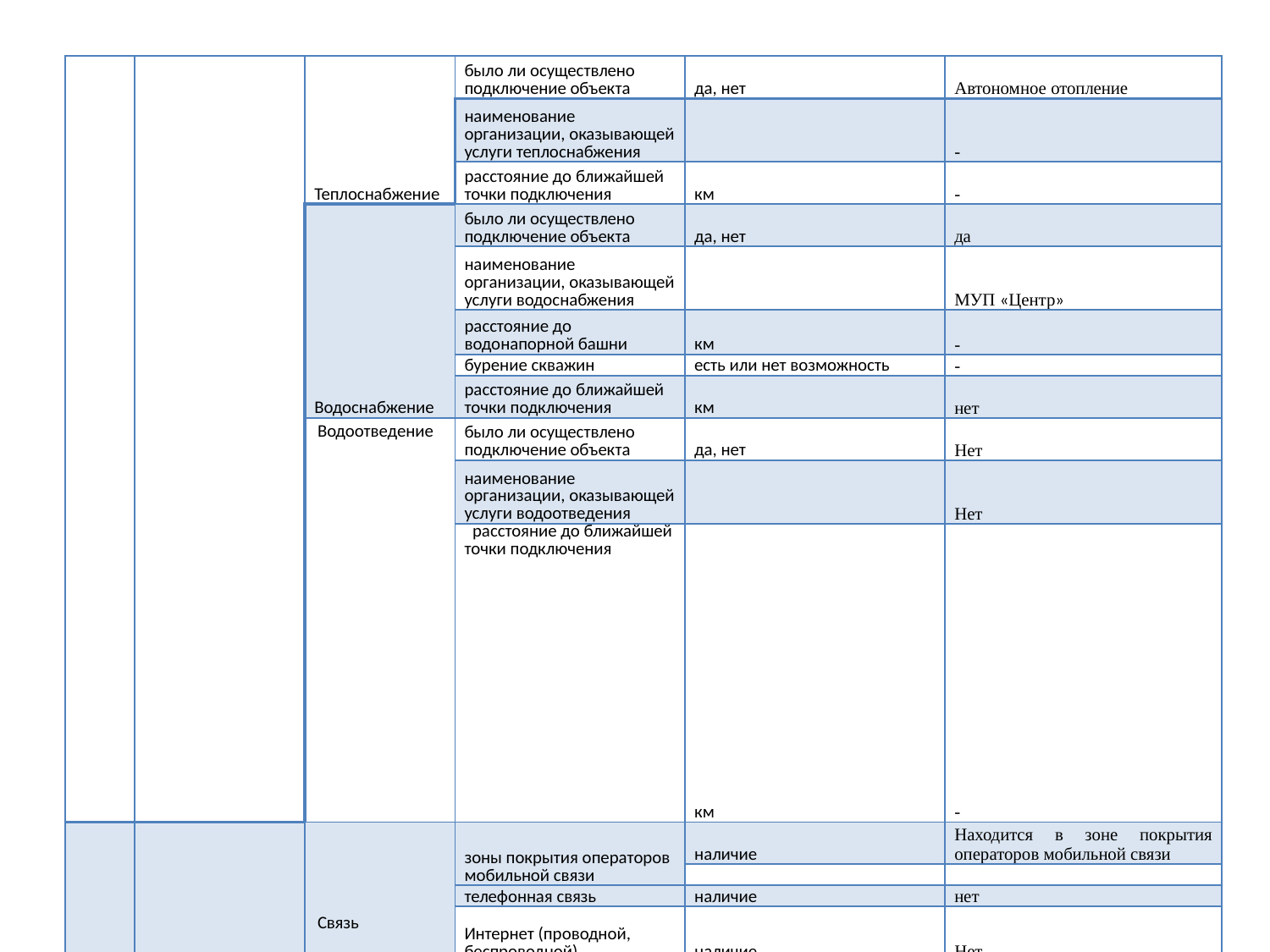

|  |  | Теплоснабжение | было ли осуществлено подключение объекта | да, нет | Автономное отопление |
| --- | --- | --- | --- | --- | --- |
|  |  |  | наименование организации, оказывающей услуги теплоснабжения |  | - |
|  |  |  | расстояние до ближайшей точки подключения | км | - |
|  |  | Водоснабжение | было ли осуществлено подключение объекта | да, нет | да |
|  |  |  | наименование организации, оказывающей услуги водоснабжения |  | МУП «Центр» |
|  |  |  | расстояние до водонапорной башни | км | - |
|  |  |  | бурение скважин | есть или нет возможность | - |
|  |  |  | расстояние до ближайшей точки подключения | км | нет |
|  |  | Водоотведение | было ли осуществлено подключение объекта | да, нет | Нет |
|  |  |  | наименование организации, оказывающей услуги водоотведения |  | Нет |
|  |  |  | расстояние до ближайшей точки подключения | км | - |
|  |  | Связь | зоны покрытия операторов мобильной связи | наличие | Находится в зоне покрытия операторов мобильной связи |
|  |  |  |  |  |  |
|  |  |  | телефонная связь | наличие | нет |
|  |  |  | Интернет (проводной, беспроводной) | наличие | Нет |
| 14 | Условия освоения площадки |  | годы |  |  |
|  |  |  | краткосрочная аренда, долгосрочная аренда, выкуп |  | Выкуп |
| 15 | Обременения, в т.ч. сервитуты |  | есть, нет |  |  |
| 16 | Близлежащие производственные объекты (промышленные, сельскохозяйственные, иные) |  | наименование |  | КФХ Буханова, КФХ Красова |
|  |  |  | расстояние | км | 4 |